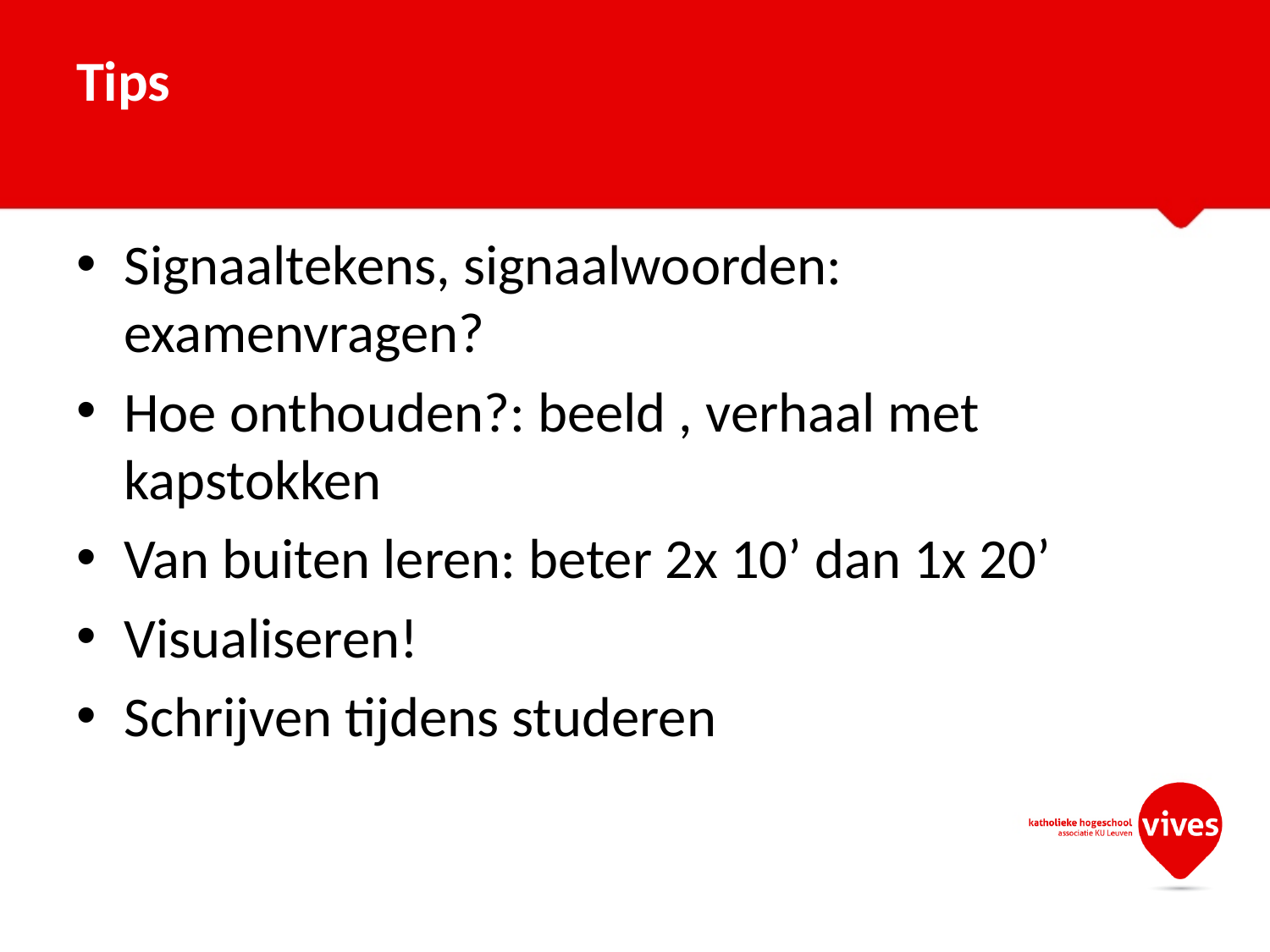

# Tips
Signaaltekens, signaalwoorden: examenvragen?
Hoe onthouden?: beeld , verhaal met kapstokken
Van buiten leren: beter 2x 10’ dan 1x 20’
Visualiseren!
Schrijven tijdens studeren